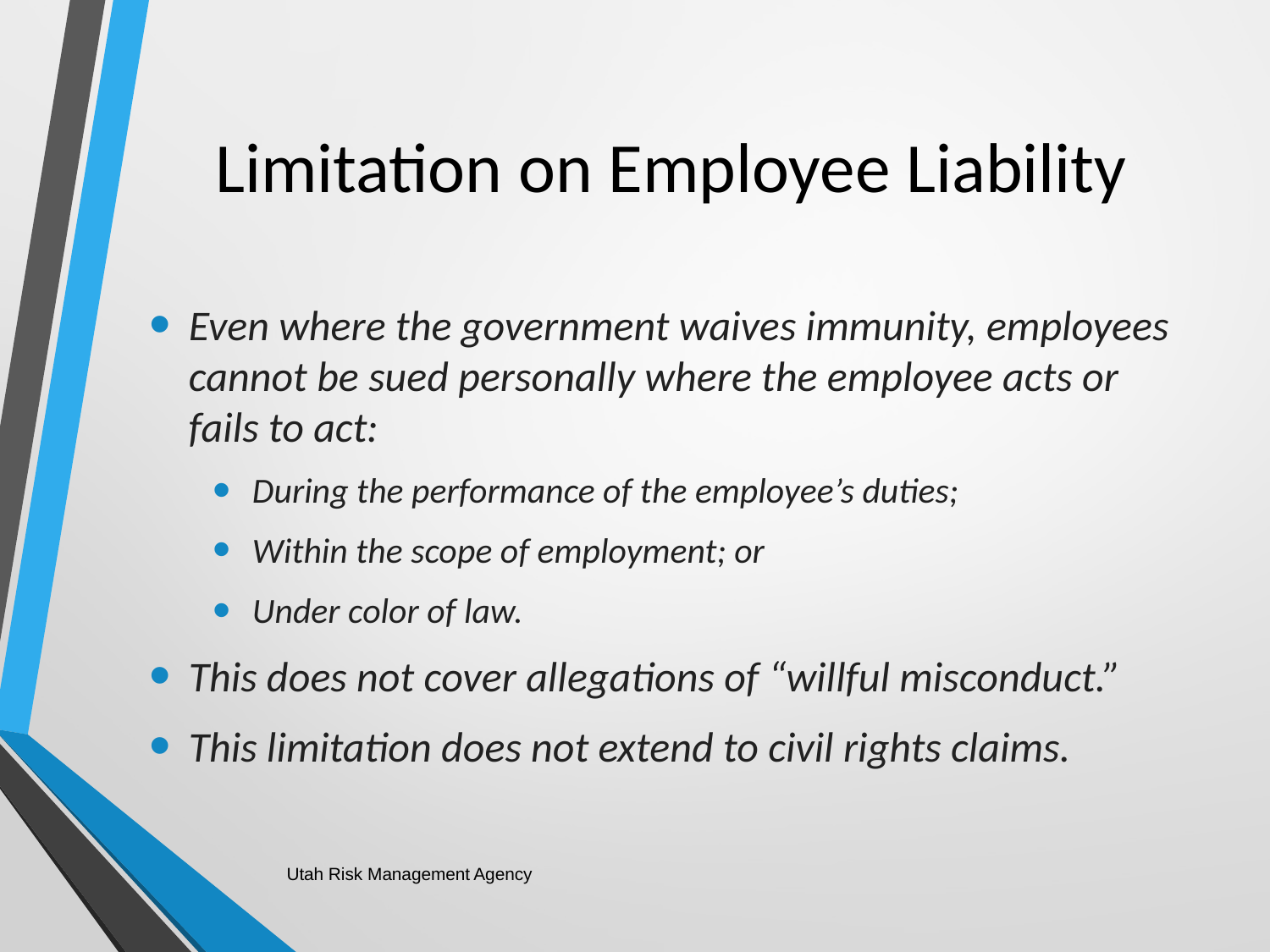

# Limitation on Employee Liability
Even where the government waives immunity, employees cannot be sued personally where the employee acts or fails to act:
During the performance of the employee’s duties;
Within the scope of employment; or
Under color of law.
This does not cover allegations of “willful misconduct.”
This limitation does not extend to civil rights claims.
Utah Risk Management Agency